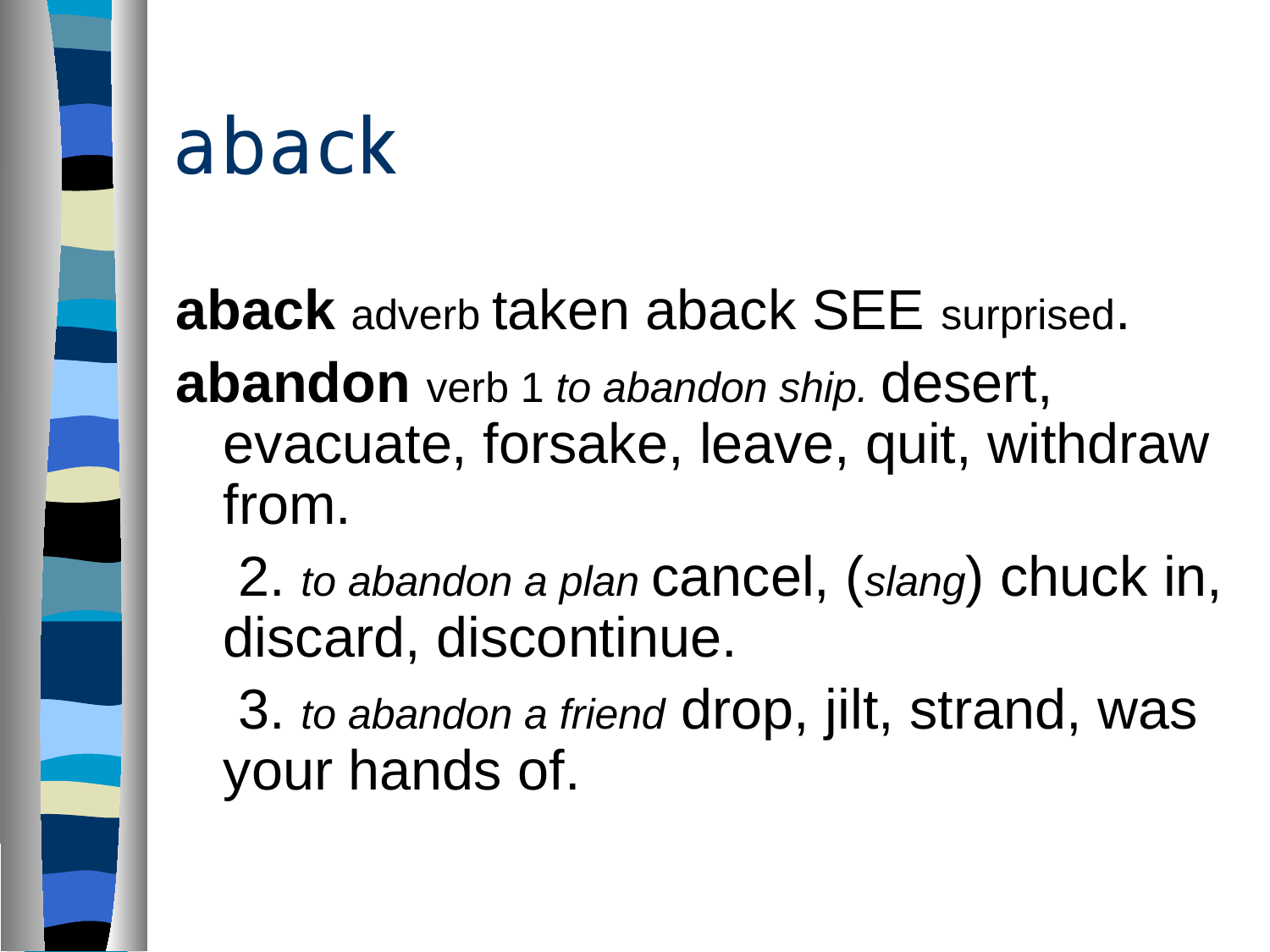

# aback
aback adverb taken aback SEE surprised.
abandon verb 1 to abandon ship. desert, evacuate, forsake, leave, quit, withdraw from.
    2. to abandon a plan cancel, (slang) chuck in, discard, discontinue.
    3. to abandon a friend drop, jilt, strand, was your hands of.